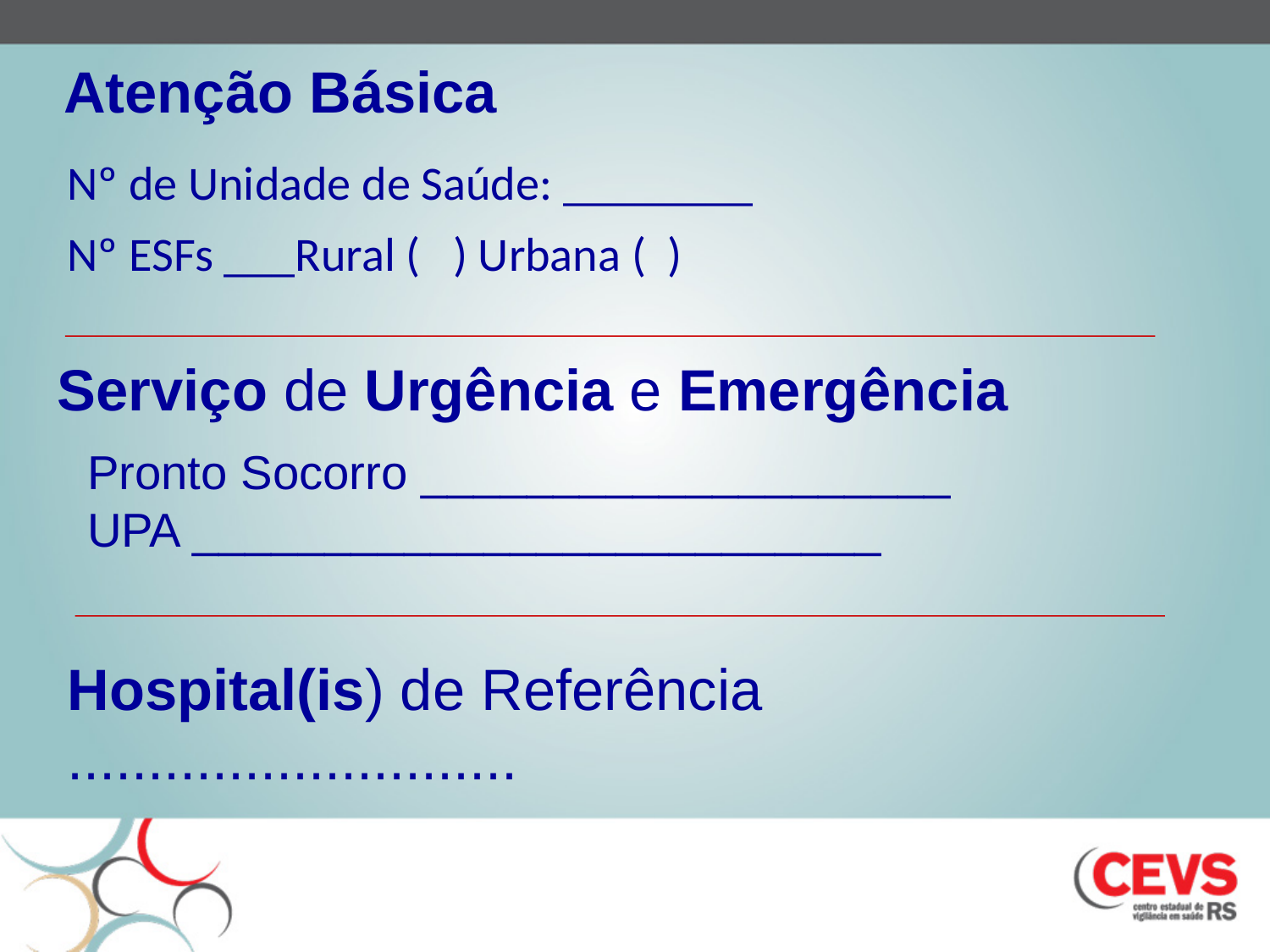

Atenção Básica
Nº de Unidade de Saúde: ________
Nº ESFs ___Rural (   ) Urbana (  )

Serviço de Urgência e Emergência
Pronto Socorro ____________________
UPA __________________________

Hospital(is) de Referência
............................